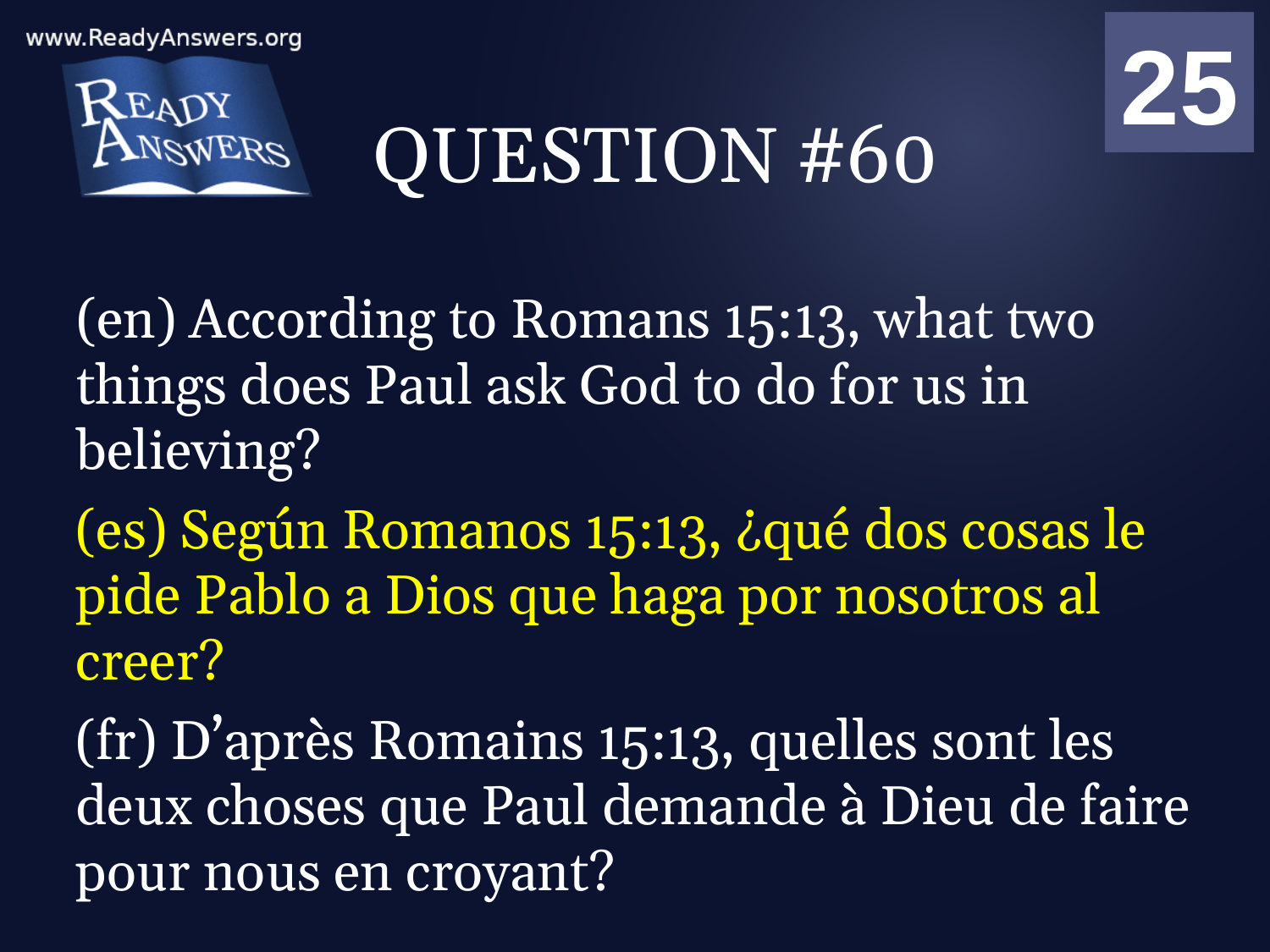

01
02
03
04
05
06
07
08
09
10
11
12
13
14
15
16
17
18
19
20
21
22
23
24
25
00
# QUESTION #60
(en) According to Romans 15:13, what two things does Paul ask God to do for us in believing?
(es) Según Romanos 15:13, ¿qué dos cosas le pide Pablo a Dios que haga por nosotros al creer?
(fr) D’après Romains 15:13, quelles sont les deux choses que Paul demande à Dieu de faire pour nous en croyant?